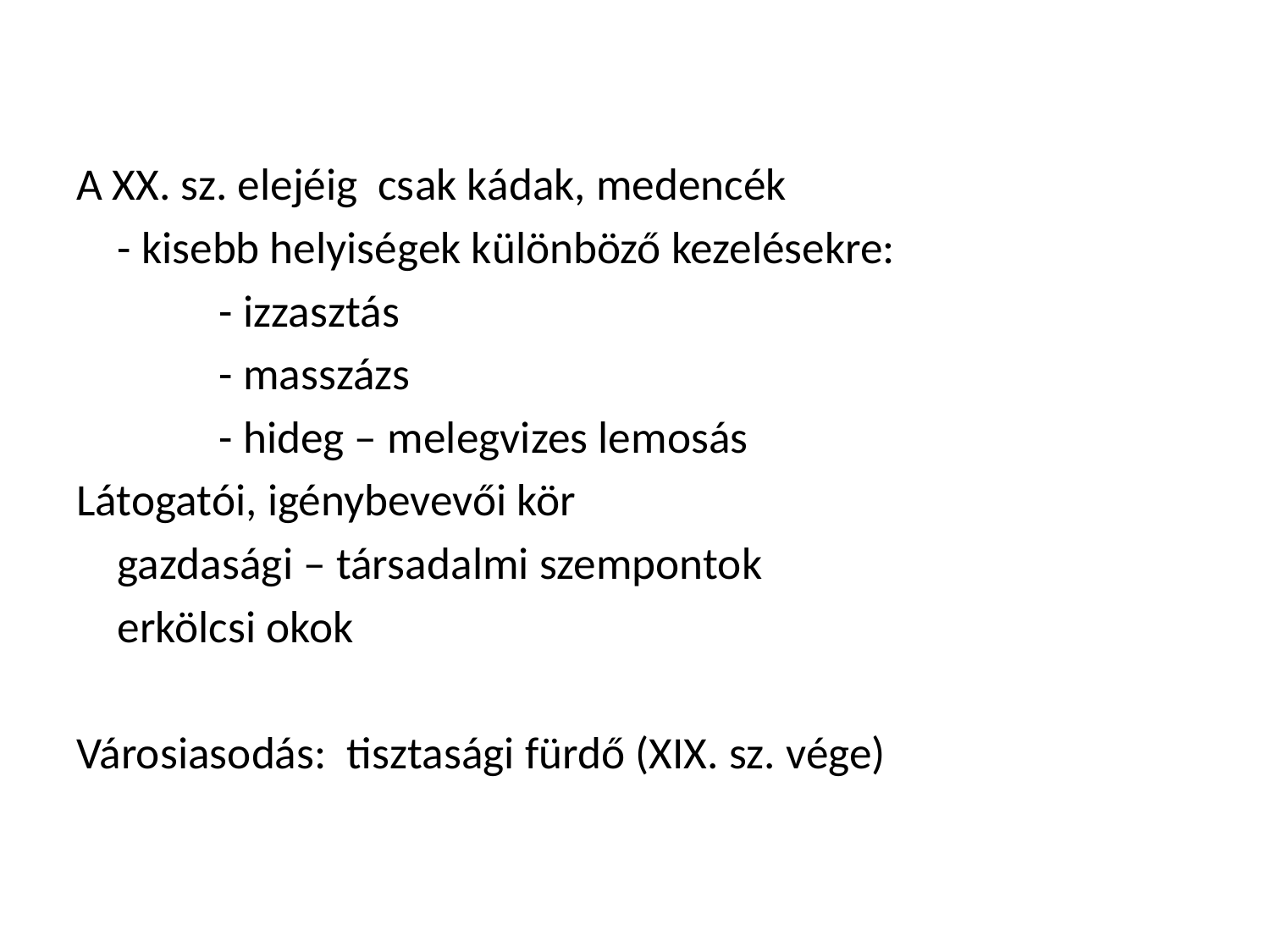

#
A XX. sz. elejéig  csak kádak, medencék
	- kisebb helyiségek különböző kezelésekre:
		- izzasztás
		- masszázs
		- hideg – melegvizes lemosás
Látogatói, igénybevevői kör
	gazdasági – társadalmi szempontok
	erkölcsi okok

Városiasodás:  tisztasági fürdő (XIX. sz. vége)